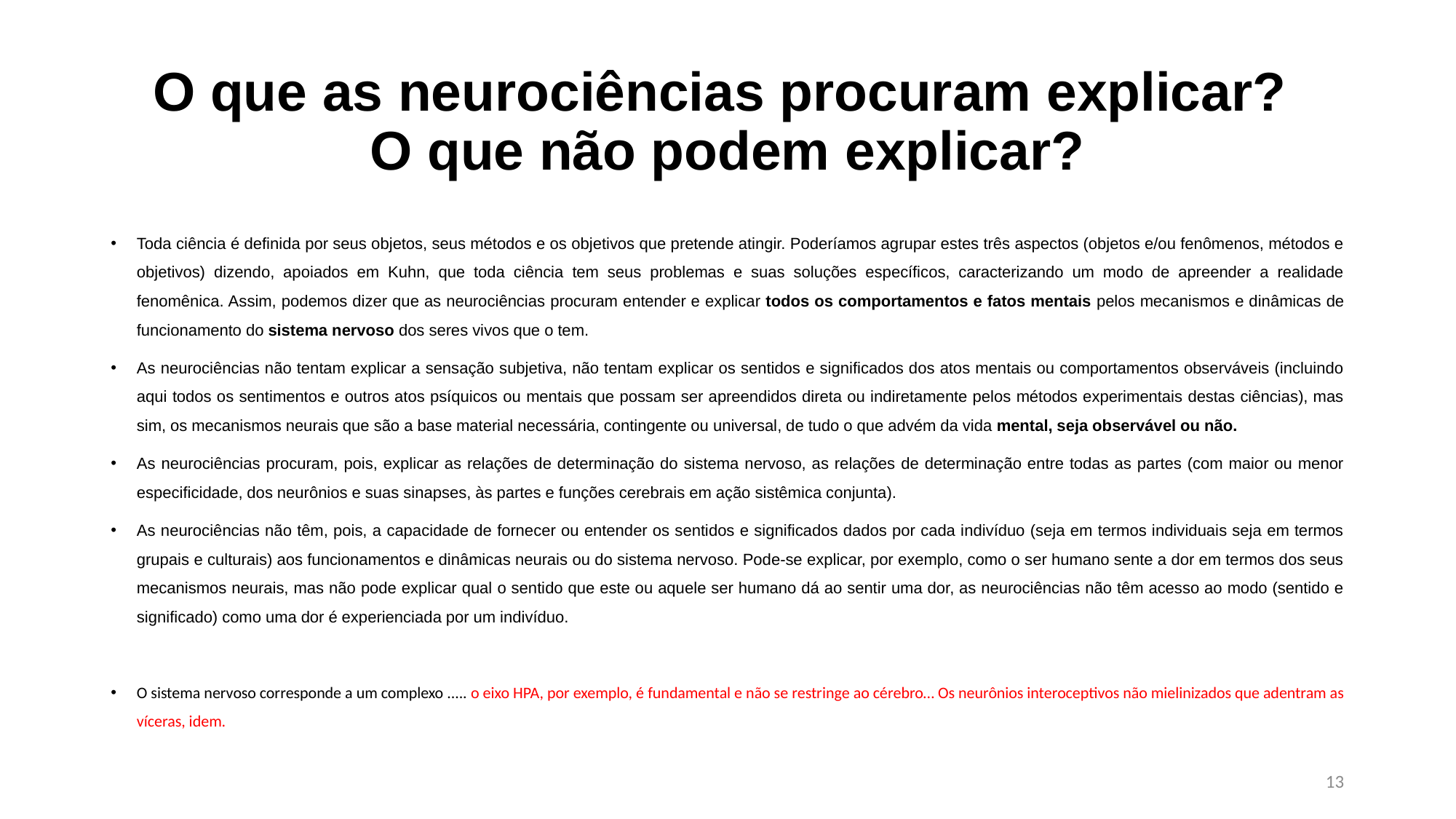

# O que as neurociências procuram explicar? O que não podem explicar?
Toda ciência é definida por seus objetos, seus métodos e os objetivos que pretende atingir. Poderíamos agrupar estes três aspectos (objetos e/ou fenômenos, métodos e objetivos) dizendo, apoiados em Kuhn, que toda ciência tem seus problemas e suas soluções específicos, caracterizando um modo de apreender a realidade fenomênica. Assim, podemos dizer que as neurociências procuram entender e explicar todos os comportamentos e fatos mentais pelos mecanismos e dinâmicas de funcionamento do sistema nervoso dos seres vivos que o tem.
As neurociências não tentam explicar a sensação subjetiva, não tentam explicar os sentidos e significados dos atos mentais ou comportamentos observáveis (incluindo aqui todos os sentimentos e outros atos psíquicos ou mentais que possam ser apreendidos direta ou indiretamente pelos métodos experimentais destas ciências), mas sim, os mecanismos neurais que são a base material necessária, contingente ou universal, de tudo o que advém da vida mental, seja observável ou não.
As neurociências procuram, pois, explicar as relações de determinação do sistema nervoso, as relações de determinação entre todas as partes (com maior ou menor especificidade, dos neurônios e suas sinapses, às partes e funções cerebrais em ação sistêmica conjunta).
As neurociências não têm, pois, a capacidade de fornecer ou entender os sentidos e significados dados por cada indivíduo (seja em termos individuais seja em termos grupais e culturais) aos funcionamentos e dinâmicas neurais ou do sistema nervoso. Pode-se explicar, por exemplo, como o ser humano sente a dor em termos dos seus mecanismos neurais, mas não pode explicar qual o sentido que este ou aquele ser humano dá ao sentir uma dor, as neurociências não têm acesso ao modo (sentido e significado) como uma dor é experienciada por um indivíduo.

O sistema nervoso corresponde a um complexo ..... o eixo HPA, por exemplo, é fundamental e não se restringe ao cérebro… Os neurônios interoceptivos não mielinizados que adentram as víceras, idem.
13